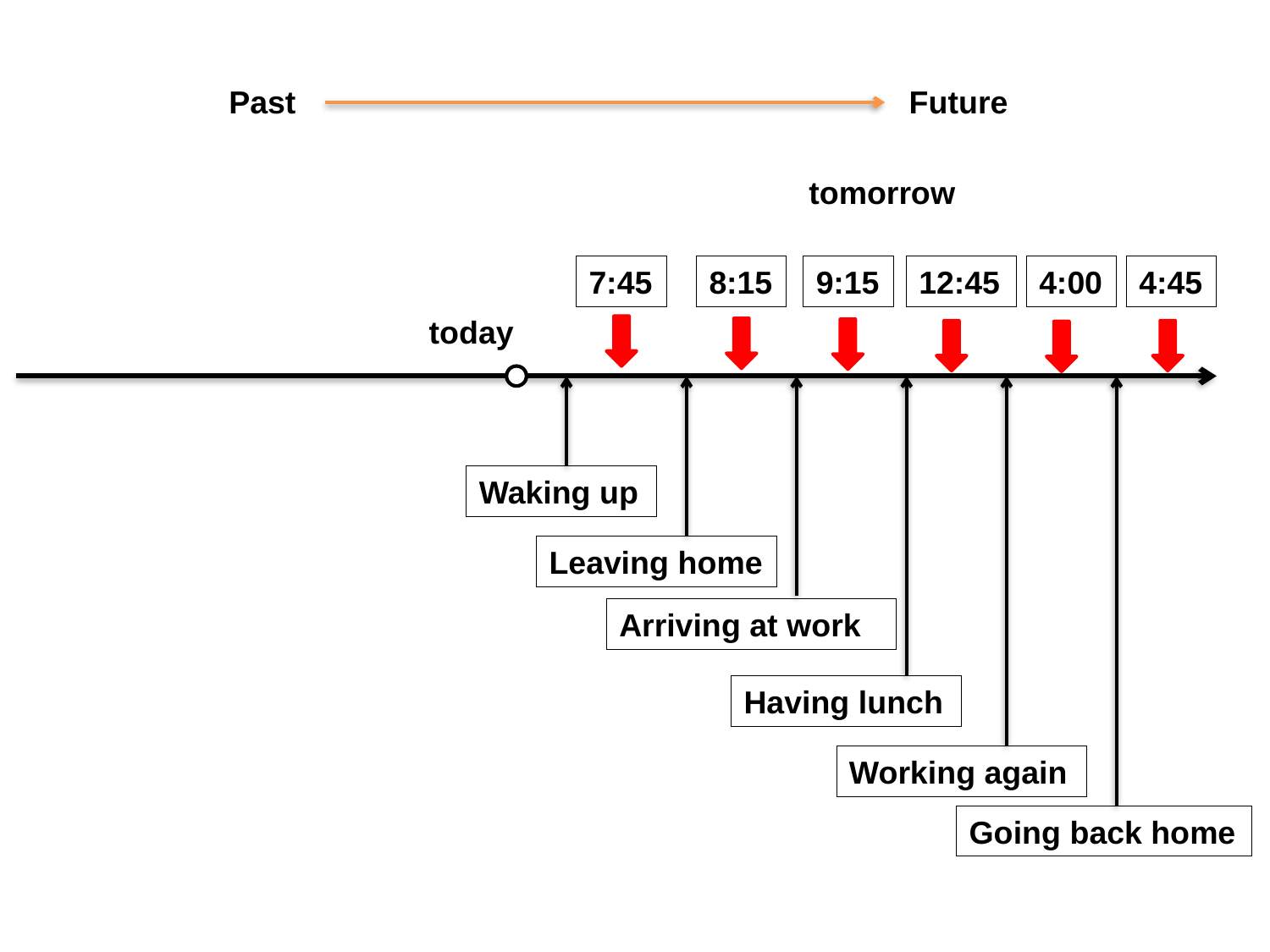

Past
Future
tomorrow
7:45
8:15
9:15
12:45
4:00
4:45
today

Waking up
Leaving home
Arriving at work
Having lunch
Working again
Going back home